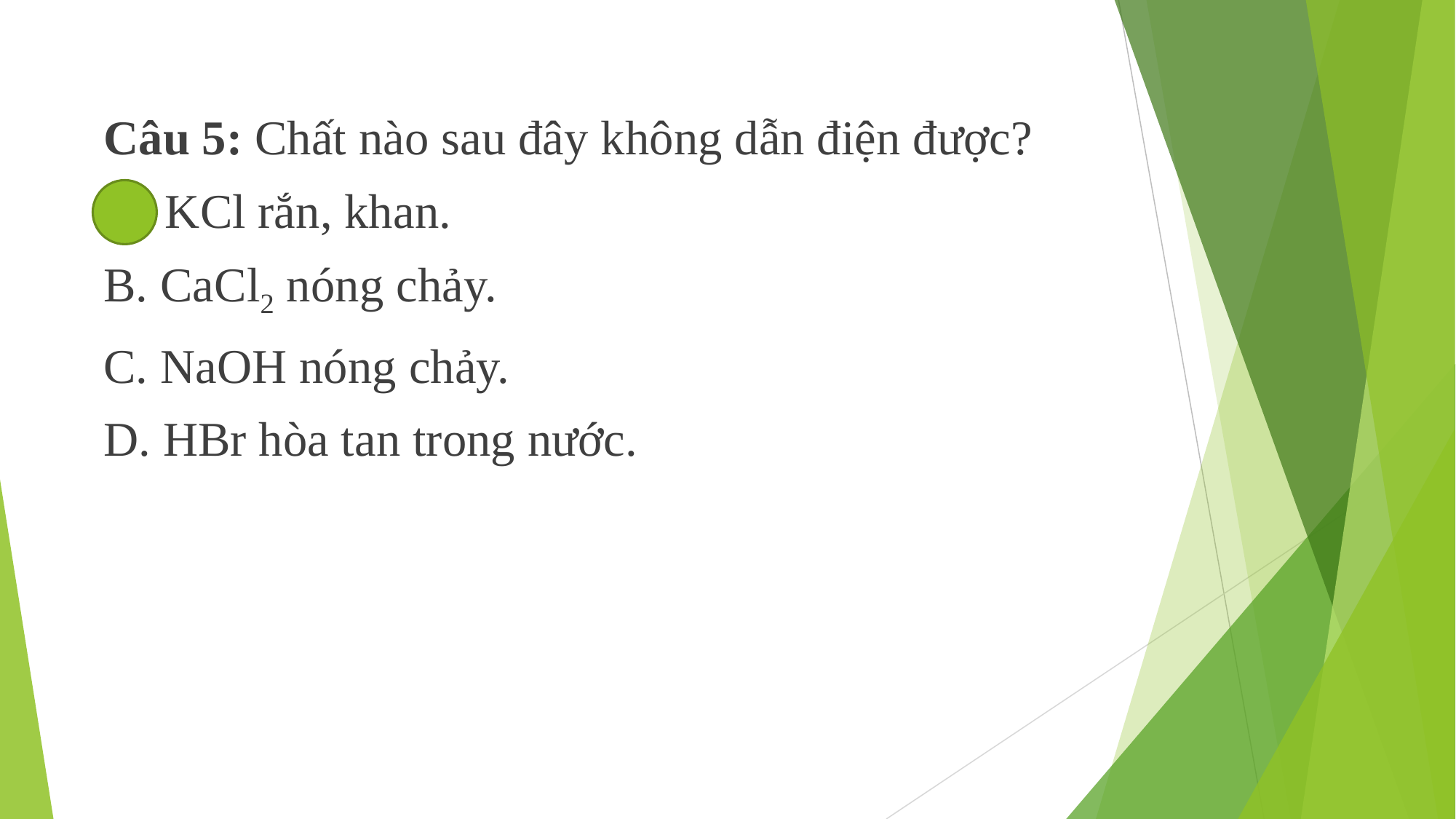

Câu 5: Chất nào sau đây không dẫn điện được?
KCl rắn, khan.
B. CaCl2 nóng chảy.
C. NaOH nóng chảy.
D. HBr hòa tan trong nước.